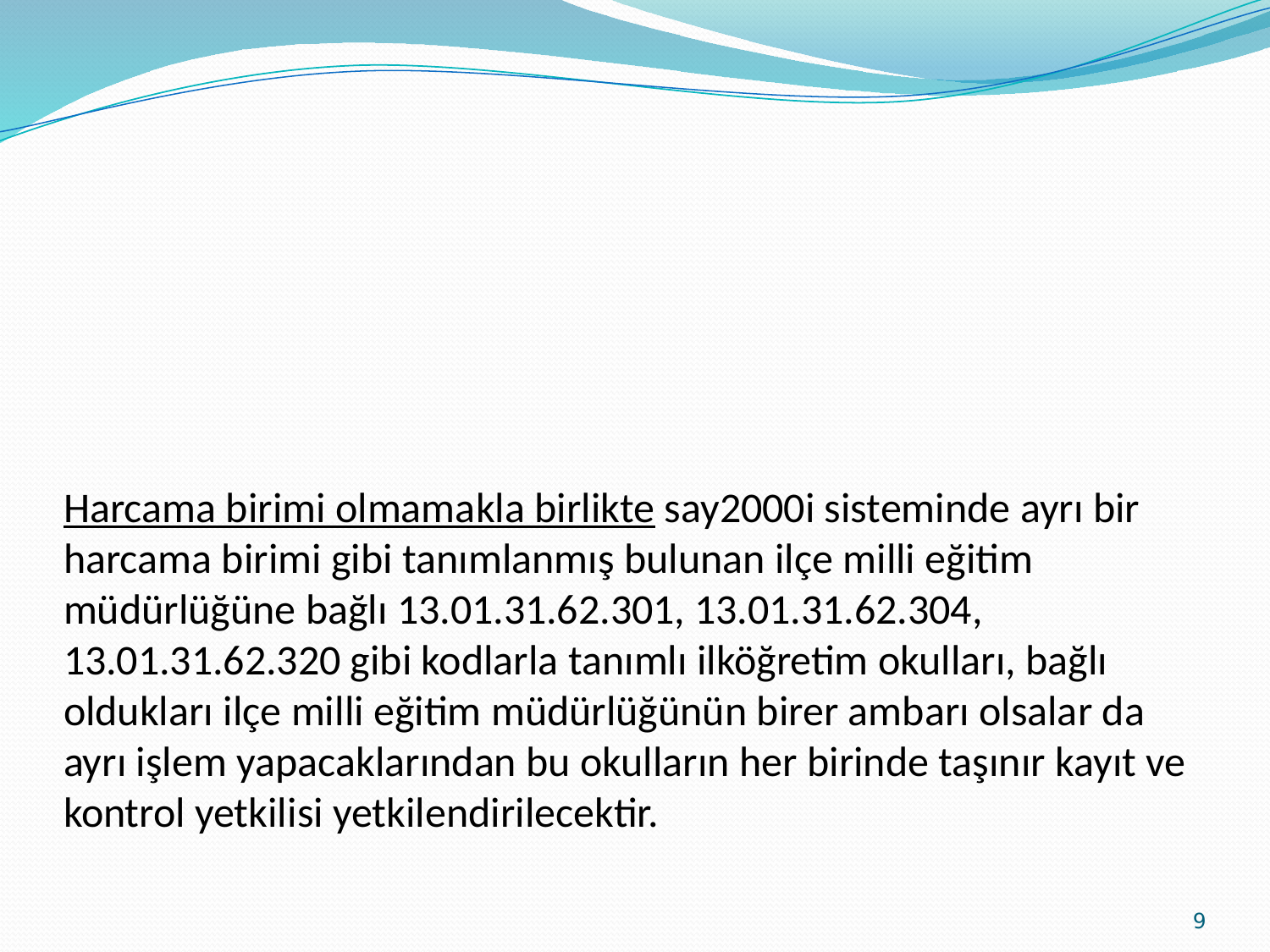

# Harcama birimi olmamakla birlikte say2000i sisteminde ayrı bir harcama birimi gibi tanımlanmış bulunan ilçe milli eğitim müdürlüğüne bağlı 13.01.31.62.301, 13.01.31.62.304, 13.01.31.62.320 gibi kodlarla tanımlı ilköğretim okulları, bağlı oldukları ilçe milli eğitim müdürlüğünün birer ambarı olsalar da ayrı işlem yapacaklarından bu okulların her birinde taşınır kayıt ve kontrol yetkilisi yetkilendirilecektir.
9